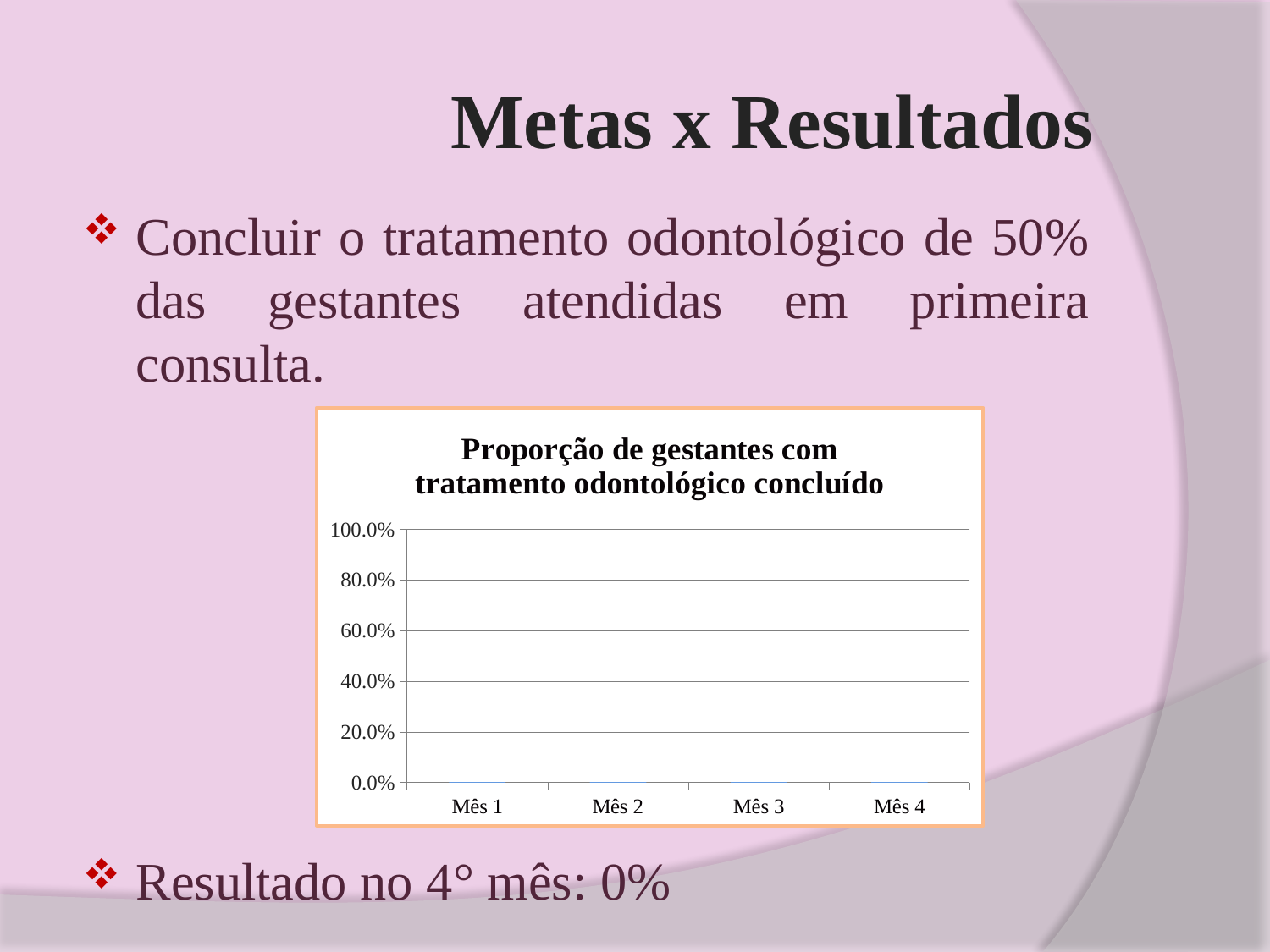

# Metas x Resultados
Concluir o tratamento odontológico de 50% das gestantes atendidas em primeira consulta.

Resultado no 4° mês: 0%

### Chart: Proporção de gestantes com tratamento odontológico concluído

| Category | Proporção de gestantes com tratamento odontológico concluído |
|---|---|
| Mês 1 | 0.0 |
| Mês 2 | 0.0 |
| Mês 3 | 0.0 |
| Mês 4 | 0.0 |